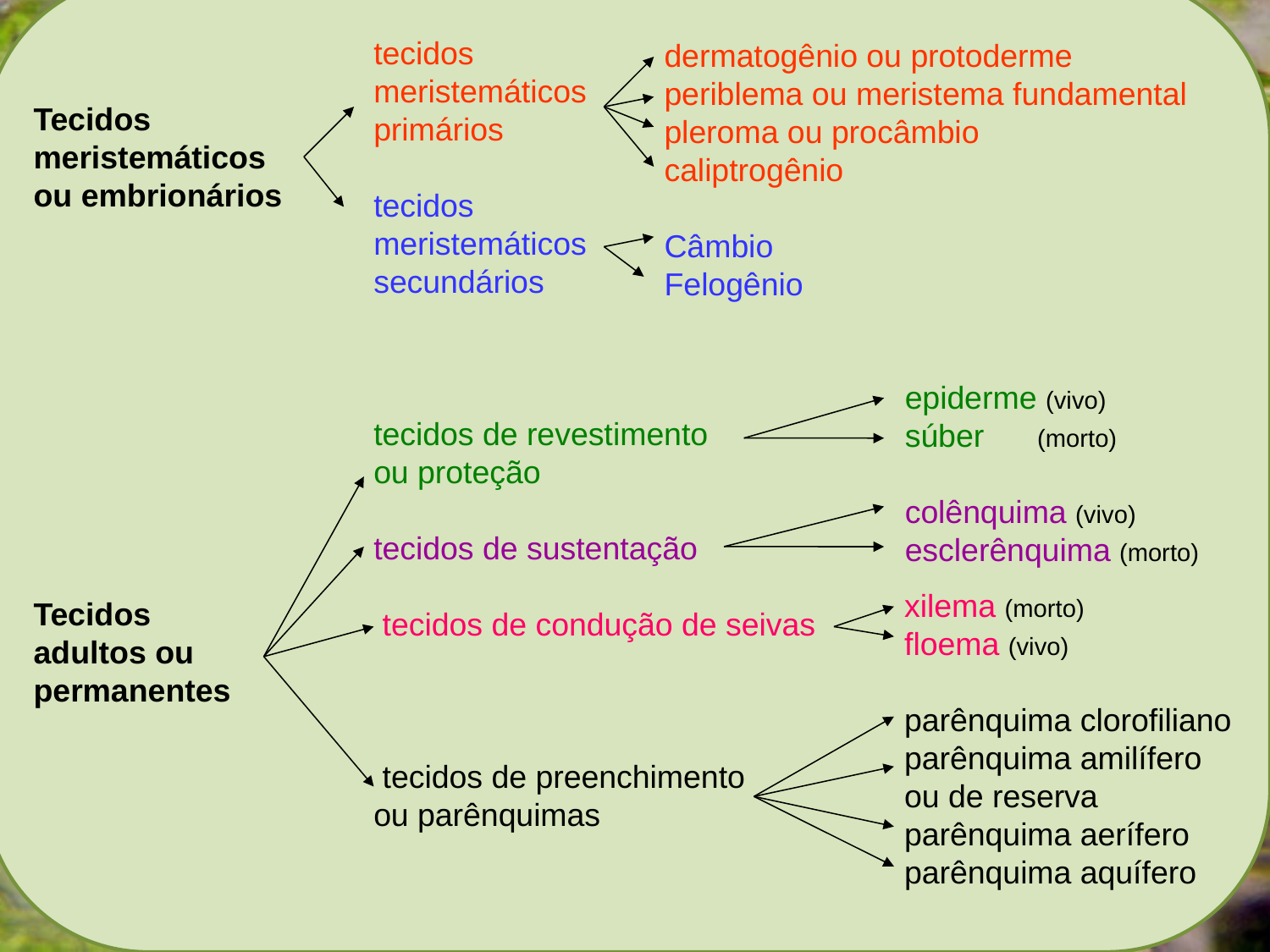

Tecidos
meristemáticos
ou embrionários

Tecidos
adultos ou
permanentes
tecidos
meristemáticos
primários

tecidos
meristemáticos
secundários

tecidos de revestimento
ou proteção

tecidos de sustentação

 tecidos de condução de seivas

 tecidos de preenchimento
ou parênquimas
dermatogênio ou protoderme
periblema ou meristema fundamental
pleroma ou procâmbio
caliptrogênio

Câmbio
Felogênio

        epiderme (vivo)
        súber      (morto)

        colênquima (vivo)
        esclerênquima (morto)

xilema (morto)
floema (vivo)

parênquima clorofiliano
parênquima amilífero
ou de reserva
parênquima aerífero
parênquima aquífero